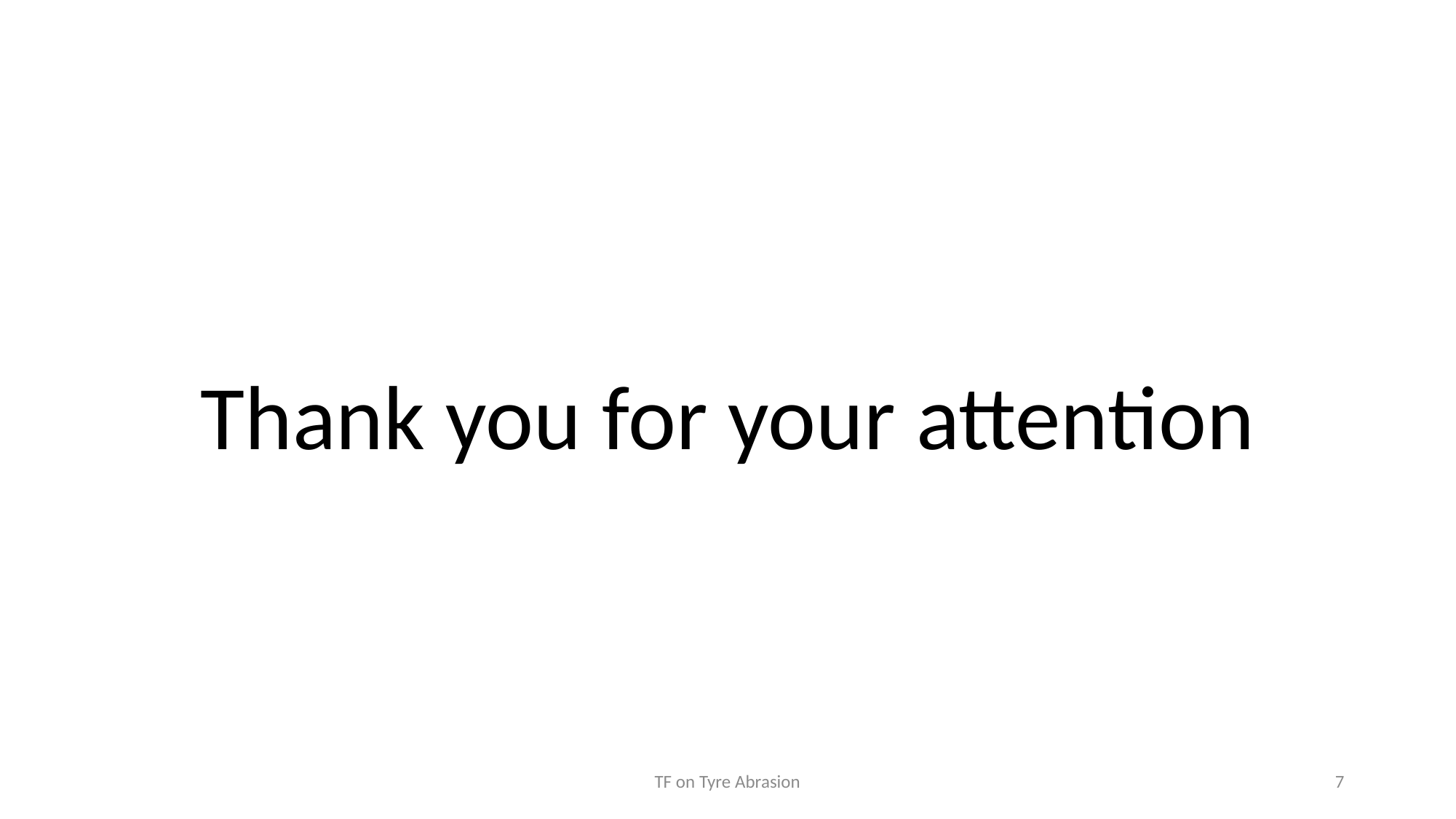

# Thank you for your attention
TF on Tyre Abrasion
7